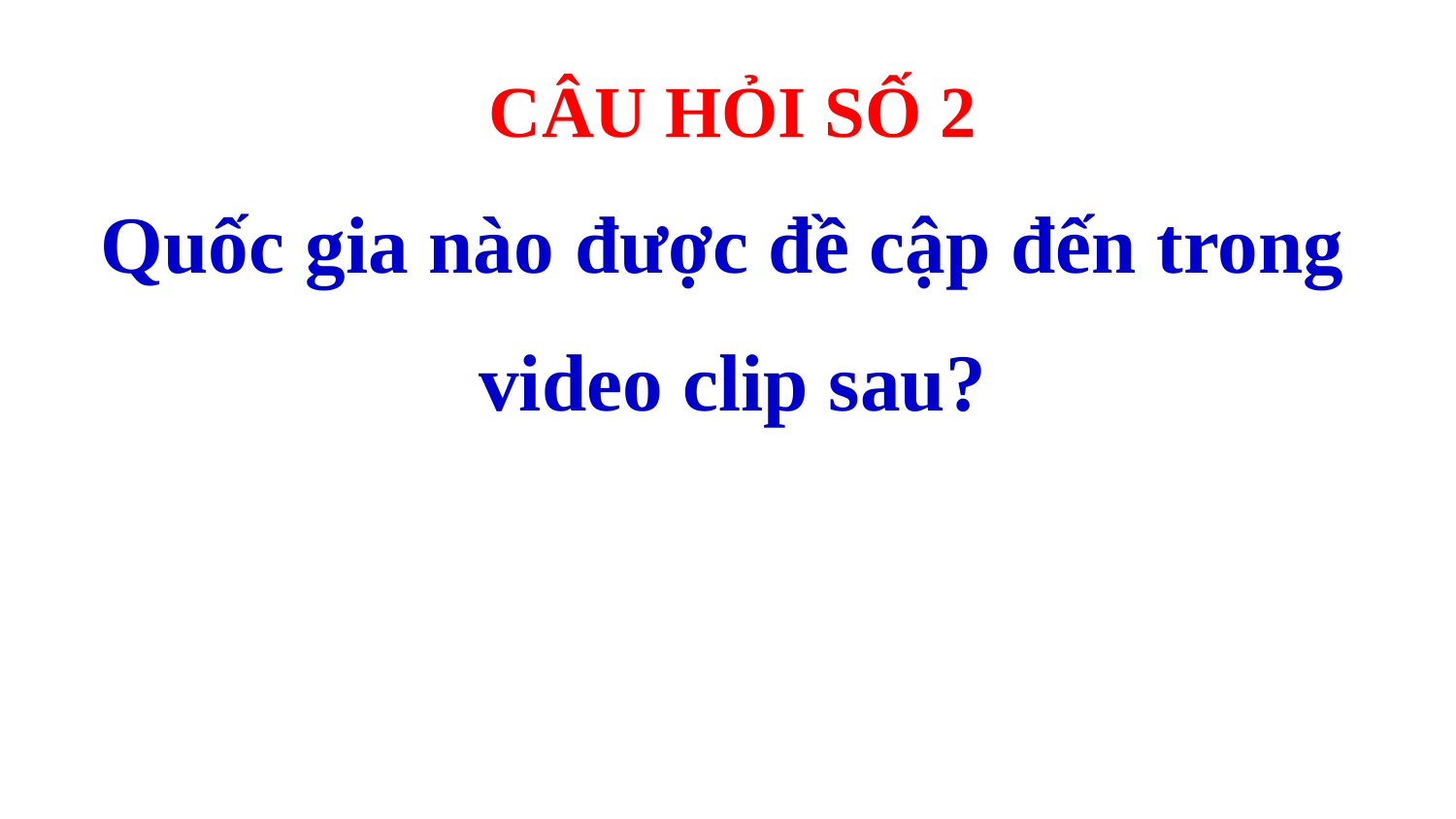

CÂU HỎI SỐ 2
Quốc gia nào được đề cập đến trong
video clip sau?